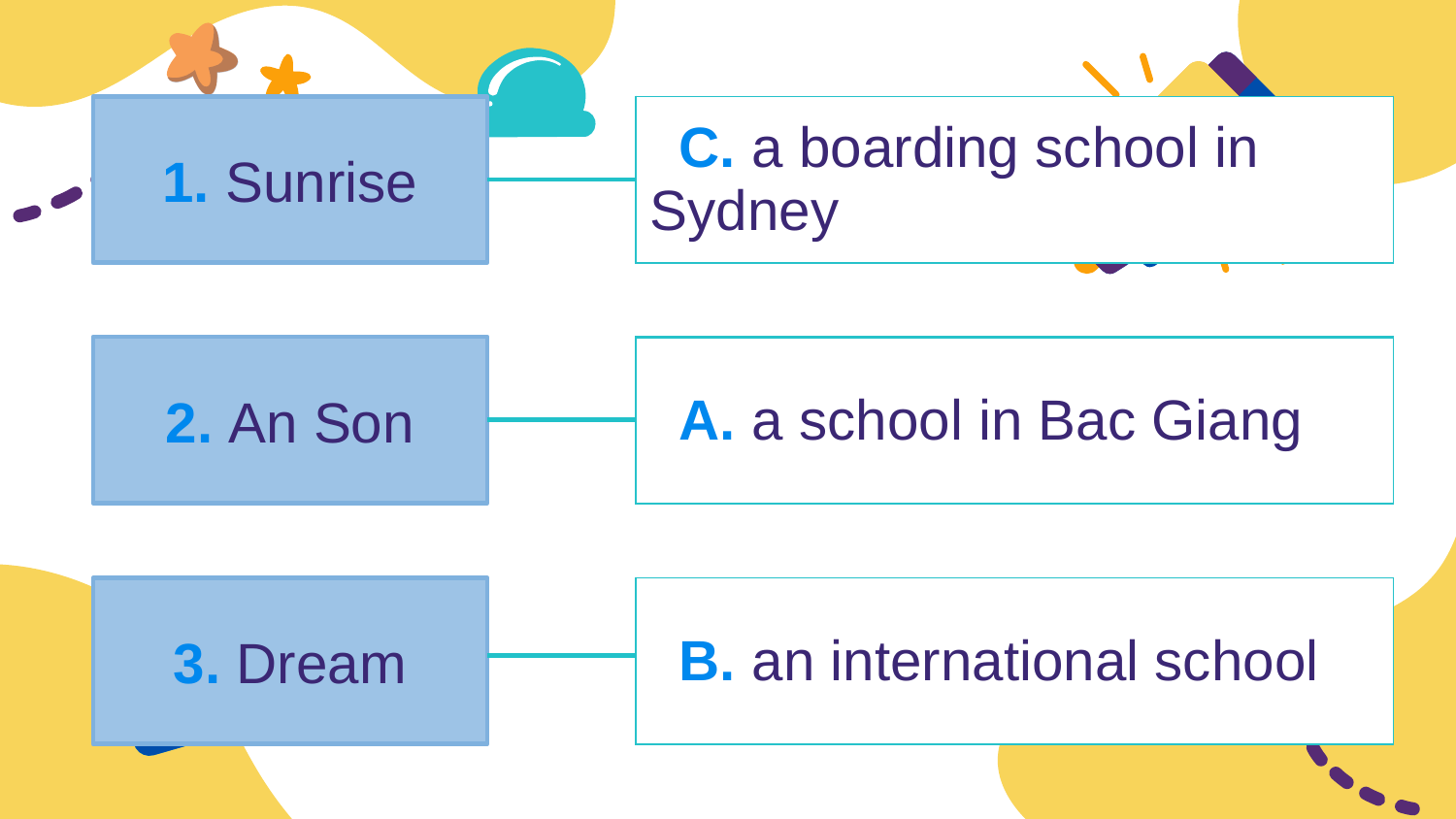

1. Sunrise
| A. a school in Bac Giang |
| --- |
| C. a boarding school in Sydney |
| --- |
| B. an international school |
| --- |
2. An Son
| A. a school in Bac Giang |
| --- |

3. Dream
| C. a boarding school in Sydney |
| --- |
| B. an international school |
| --- |